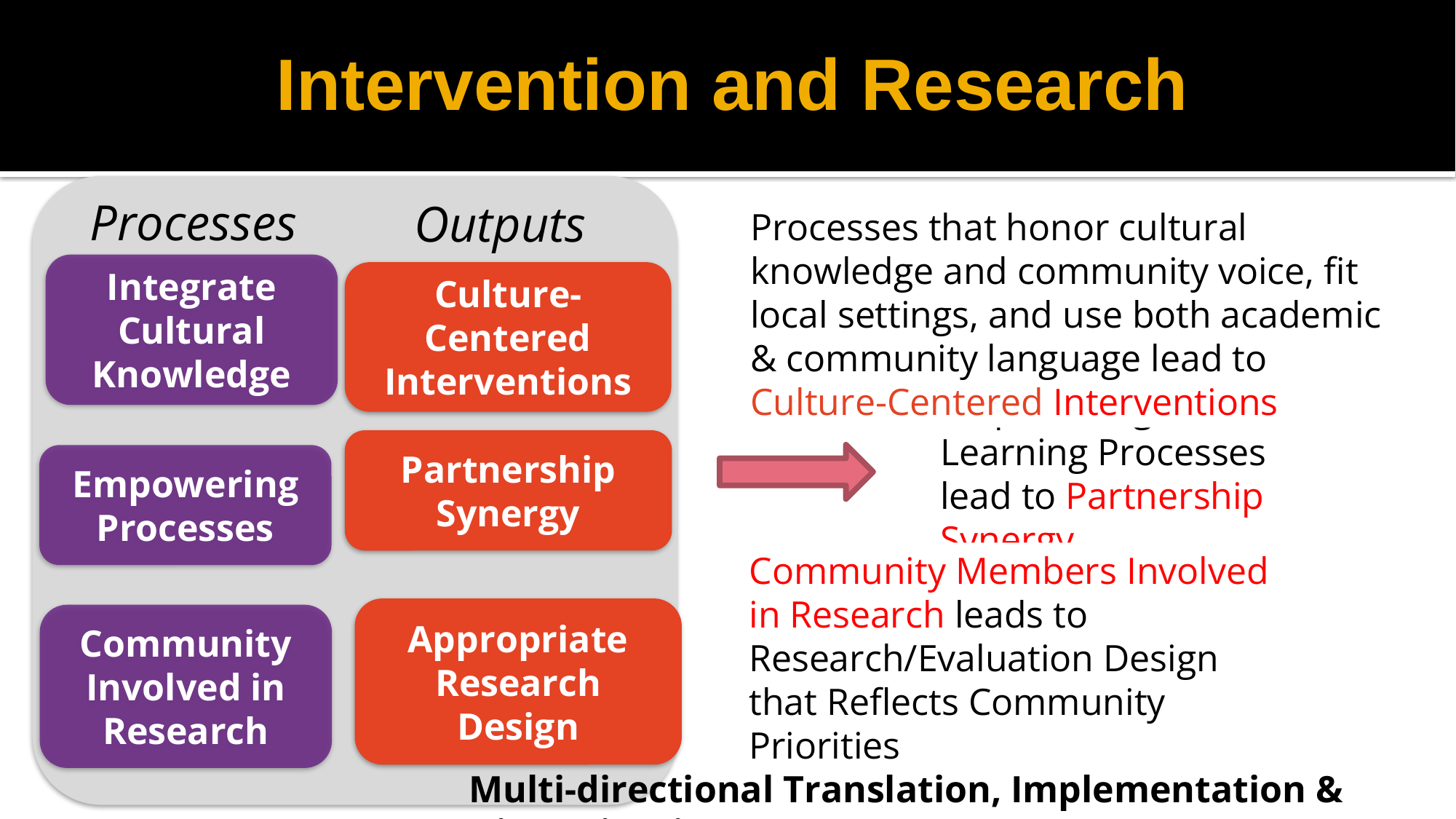

# Intervention and Research

Processes
Outputs
Integrate Cultural Knowledge
Culture-Centered Interventions
Partnership Synergy
Empowering Processes
Appropriate Research Design
Community Involved in Research
Processes that honor cultural knowledge and community voice, fit local settings, and use both academic & community language lead to Culture-Centered Interventions
Empowering Co-Learning Processes lead to Partnership Synergy

Community Members Involved in Research leads to Research/Evaluation Design that Reflects Community Priorities
Multi-directional Translation, Implementation & Dissemination